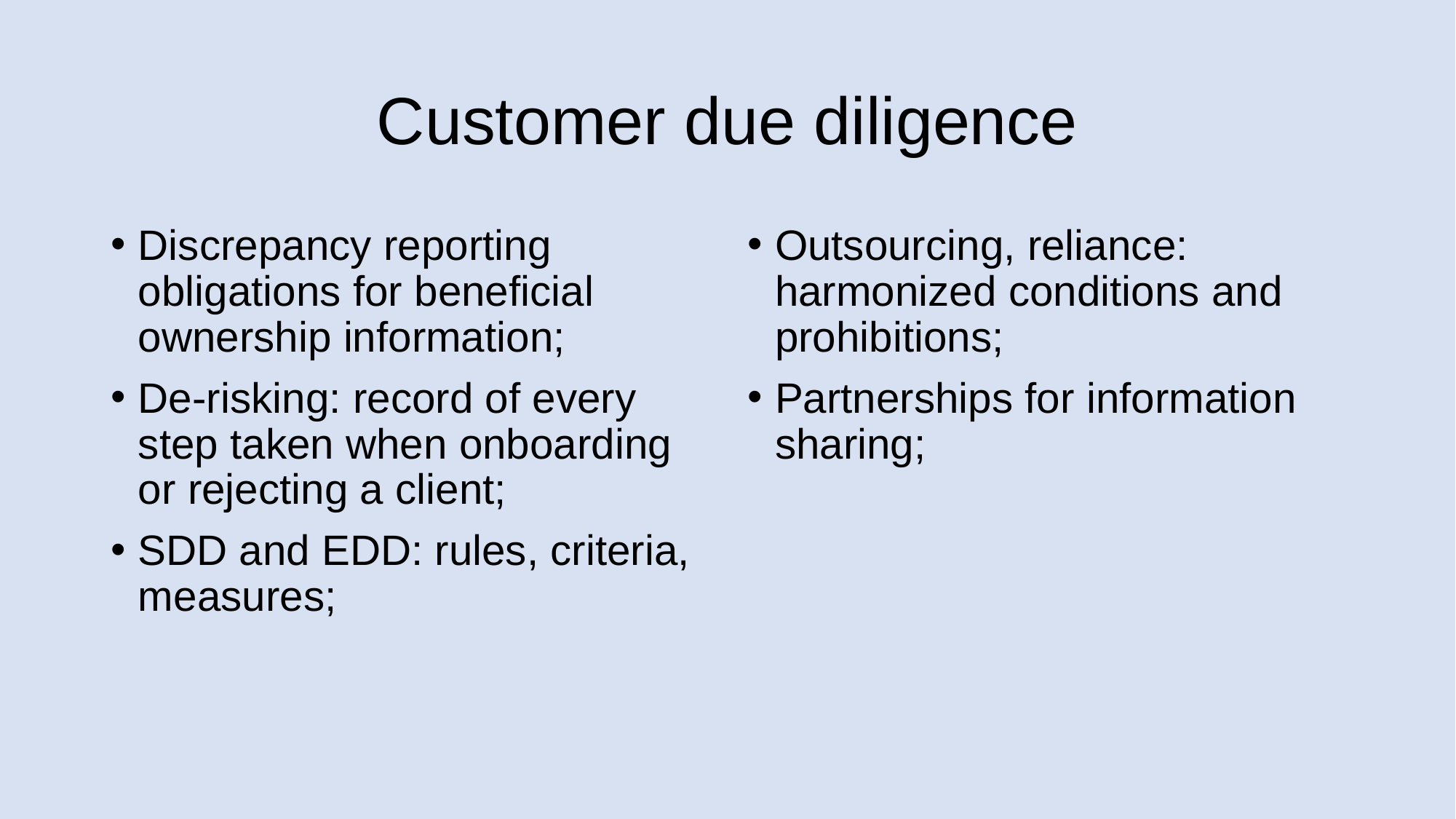

# Customer due diligence
Discrepancy reporting obligations for beneficial ownership information;
De-risking: record of every step taken when onboarding or rejecting a client;
SDD and EDD: rules, criteria, measures;
Outsourcing, reliance: harmonized conditions and prohibitions;
Partnerships for information sharing;